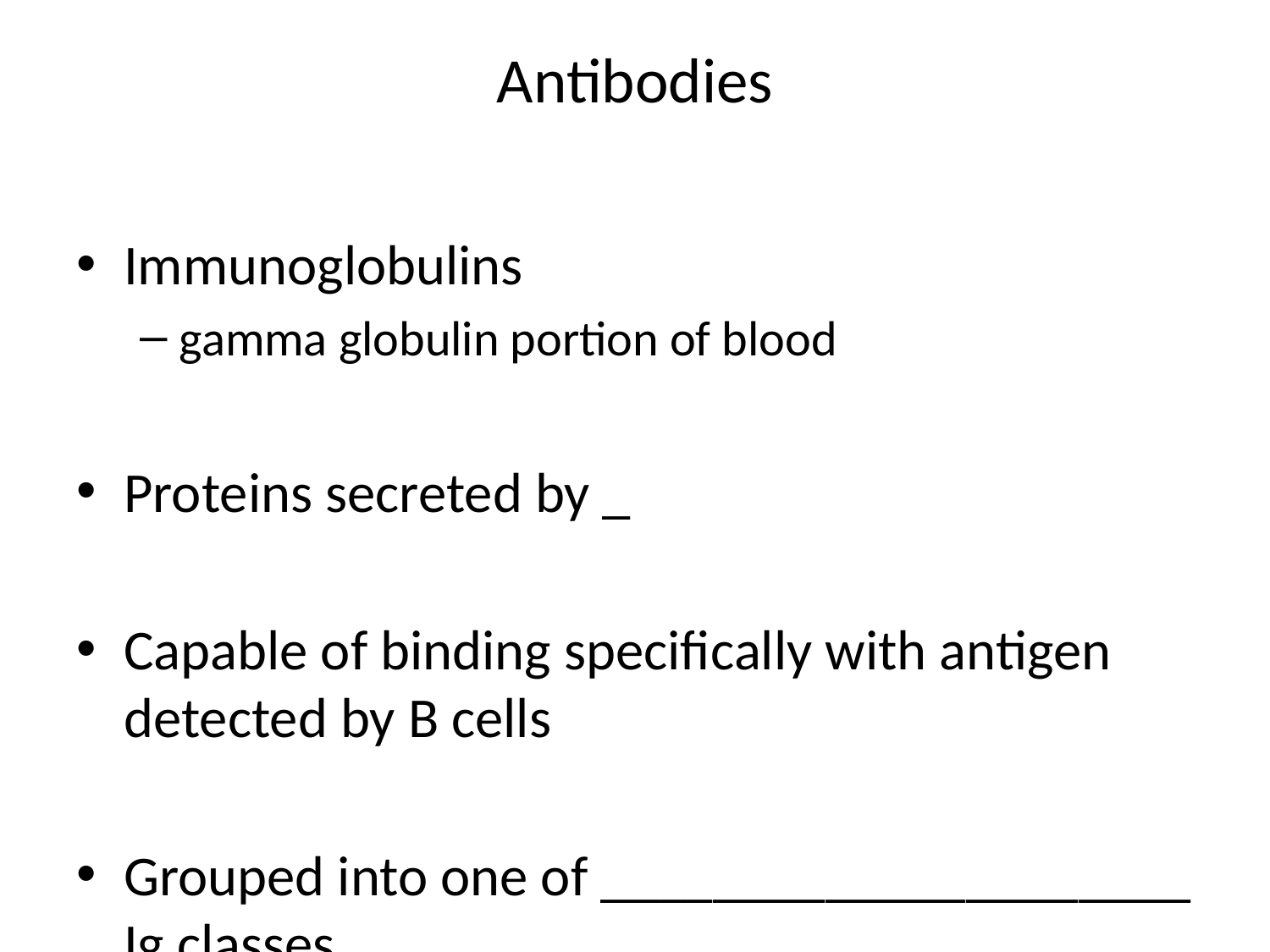

# Antibodies
Immunoglobulins
gamma globulin portion of blood

Proteins secreted by _

Capable of binding specifically with antigen detected by B cells

Grouped into one of _____________________ Ig classes